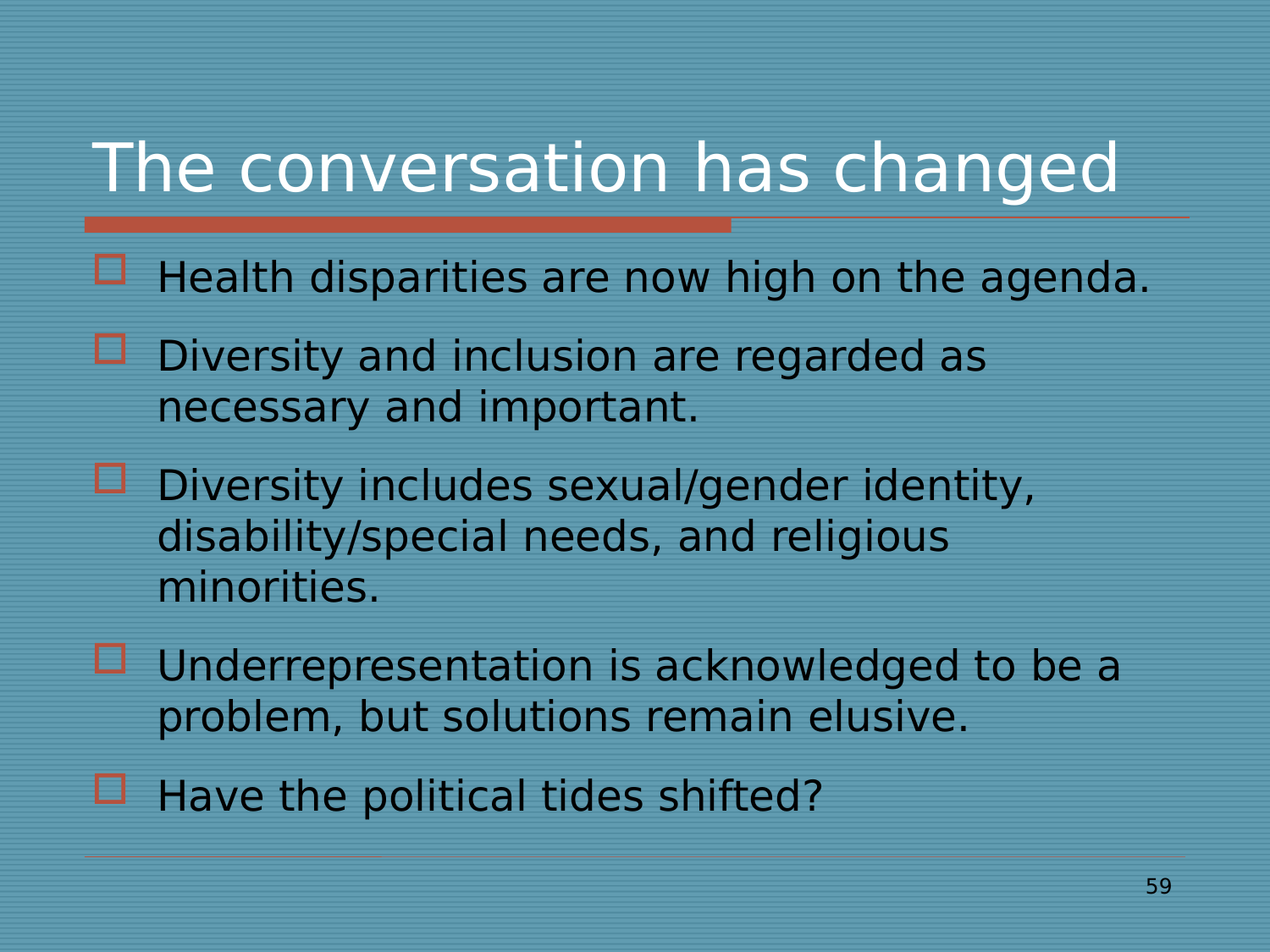

# The conversation has changed
Health disparities are now high on the agenda.
Diversity and inclusion are regarded as necessary and important.
Diversity includes sexual/gender identity, disability/special needs, and religious minorities.
Underrepresentation is acknowledged to be a problem, but solutions remain elusive.
Have the political tides shifted?

59